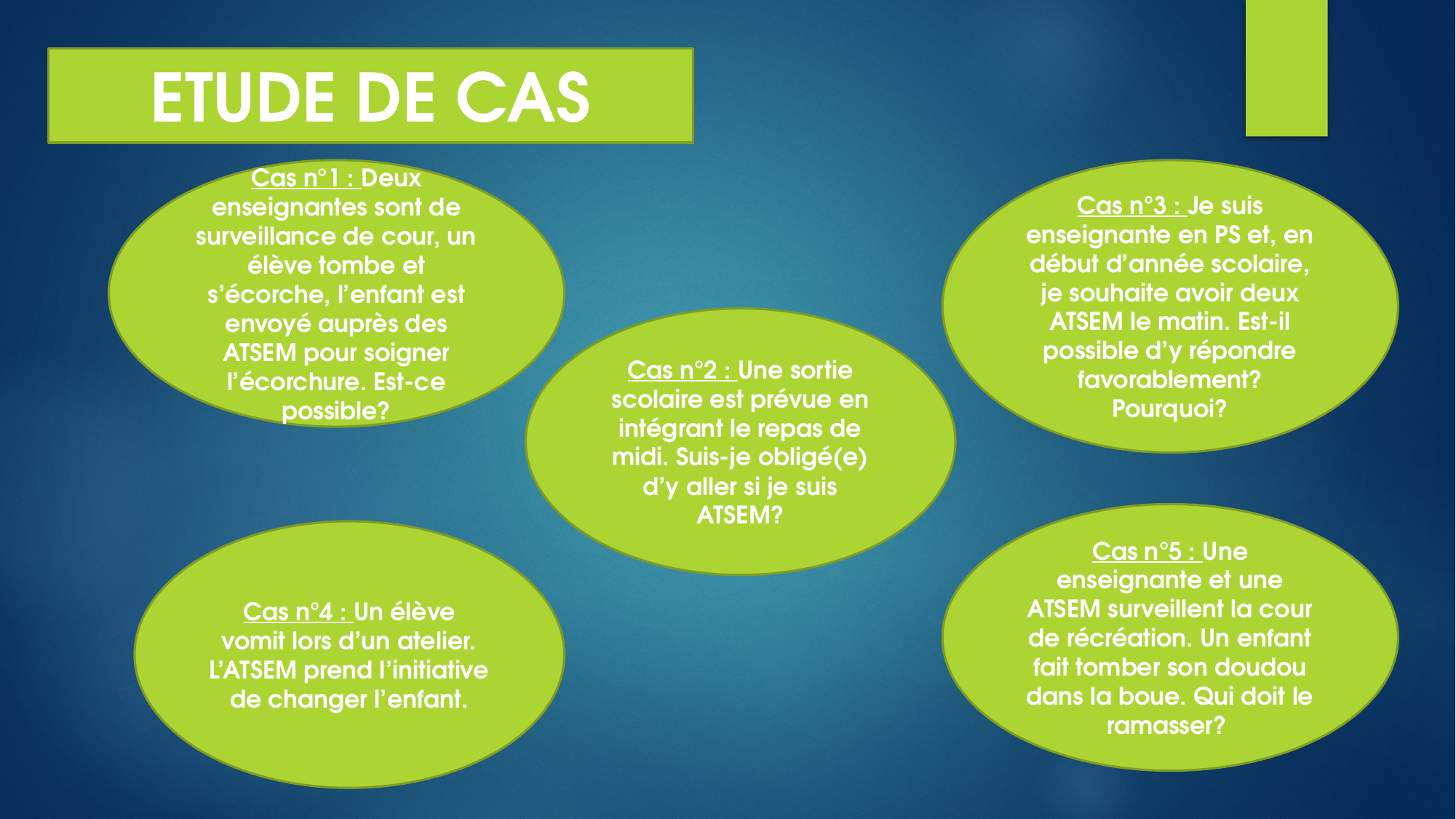

ETUDE DE CAS
Cas n°1 : Deux enseignantes sont de surveillance de cour, un élève tombe et s’écorche, l’enfant est envoyé auprès des ATSEM pour soigner l’écorchure. Est-ce possible?
Cas n°3 : Je suis enseignante en PS et, en début d’année scolaire, je souhaite avoir deux ATSEM le matin. Est-il possible d’y répondre favorablement? Pourquoi?
Cas n°2 : Une sortie scolaire est prévue en intégrant le repas de midi. Suis-je obligé(e) d’y aller si je suis ATSEM?
Cas n°5 : Une enseignante et une ATSEM surveillent la cour de récréation. Un enfant fait tomber son doudou dans la boue. Qui doit le ramasser?
Cas n°4 : Un élève vomit lors d’un atelier. L’ATSEM prend l’initiative de changer l’enfant.